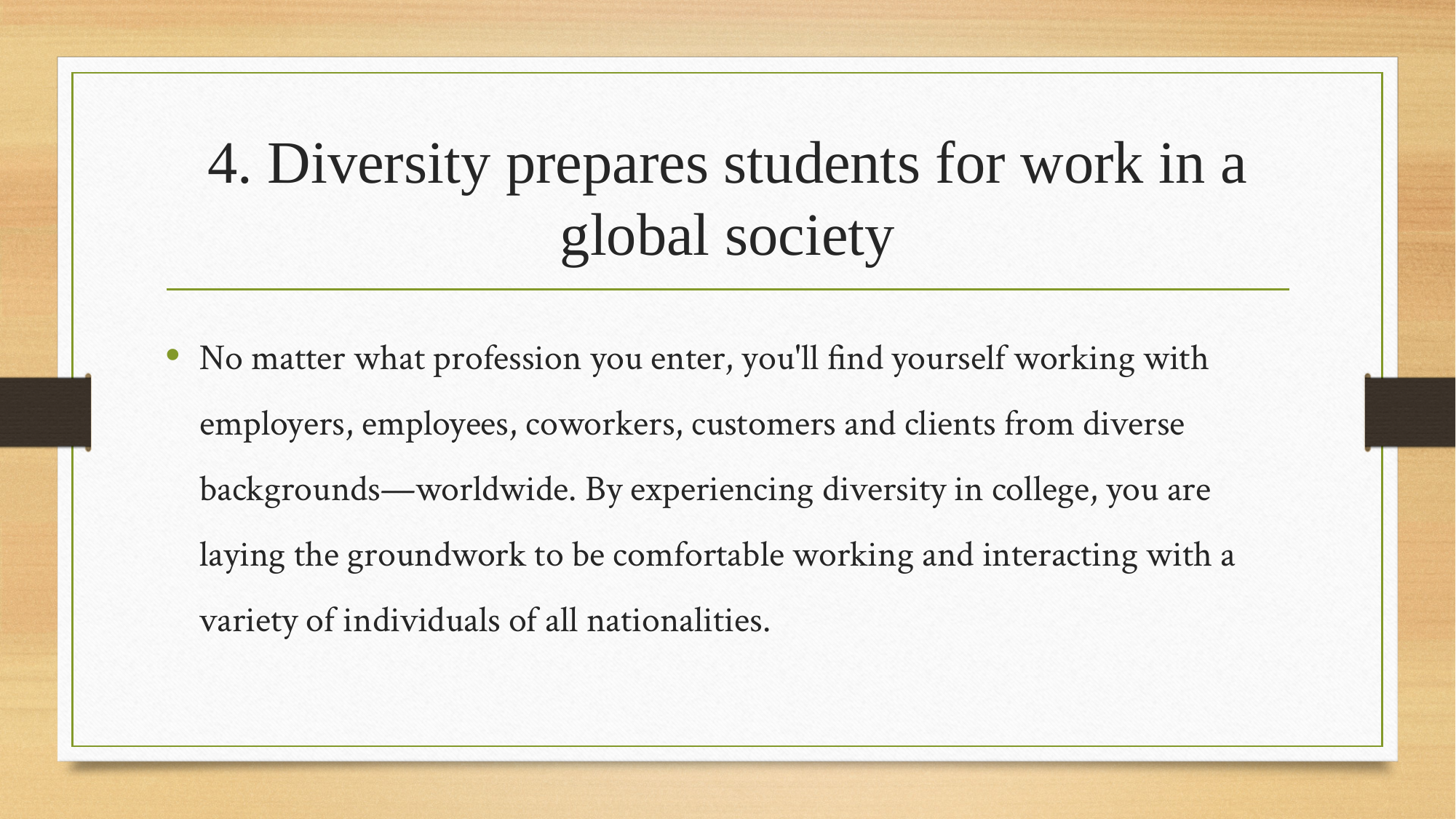

# 4. Diversity prepares students for work in a global society
No matter what profession you enter, you'll find yourself working with employers, employees, coworkers, customers and clients from diverse backgrounds—worldwide. By experiencing diversity in college, you are laying the groundwork to be comfortable working and interacting with a variety of individuals of all nationalities.